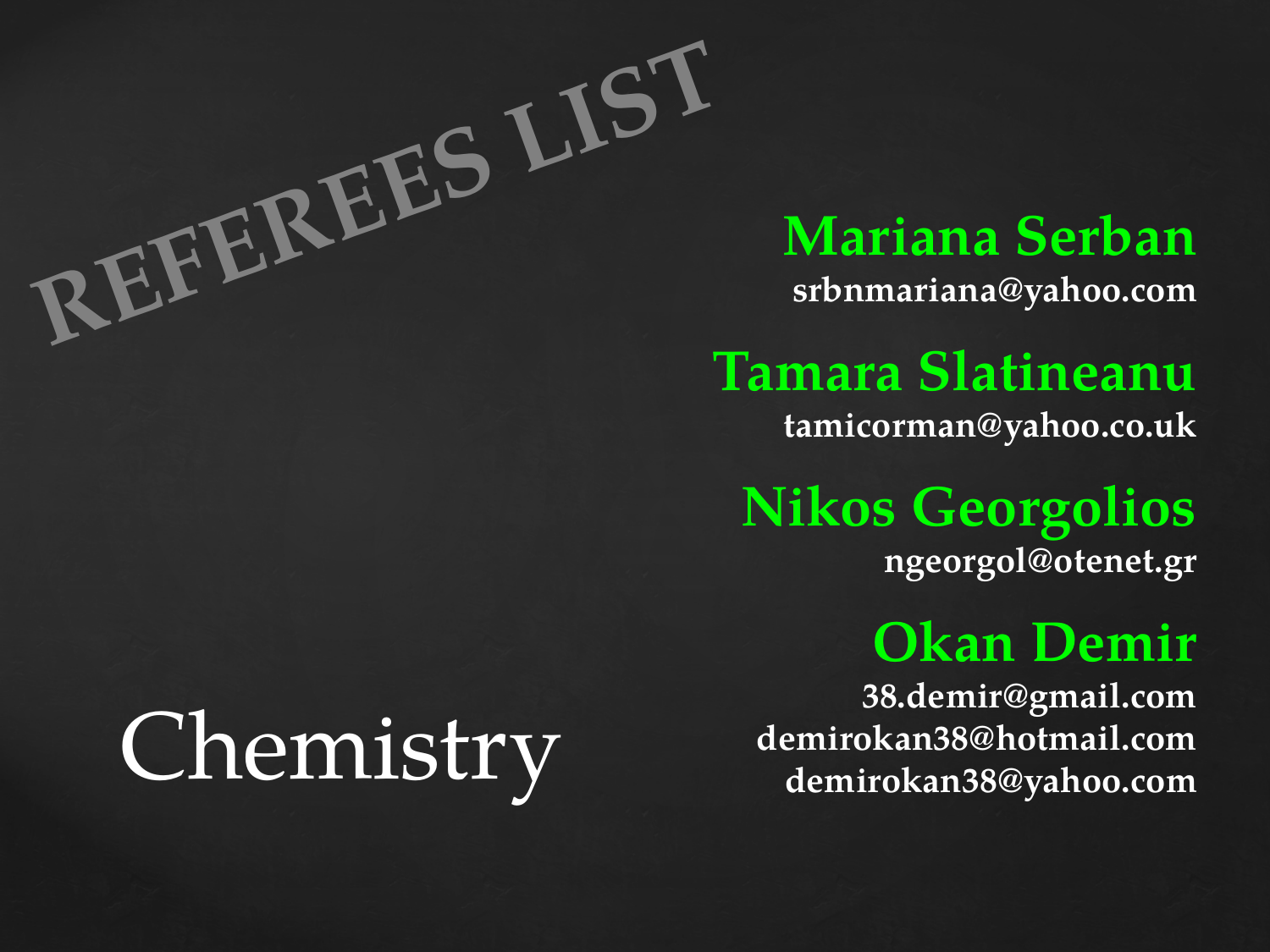

Referees List
Mariana Serban
srbnmariana@yahoo.com

Tamara Slatineanu
tamicorman@yahoo.co.uk

Nikos Georgolios
ngeorgol@otenet.gr

Okan Demir
38.demir@gmail.com
demirokan38@hotmail.com
demirokan38@yahoo.com
# Chemistry